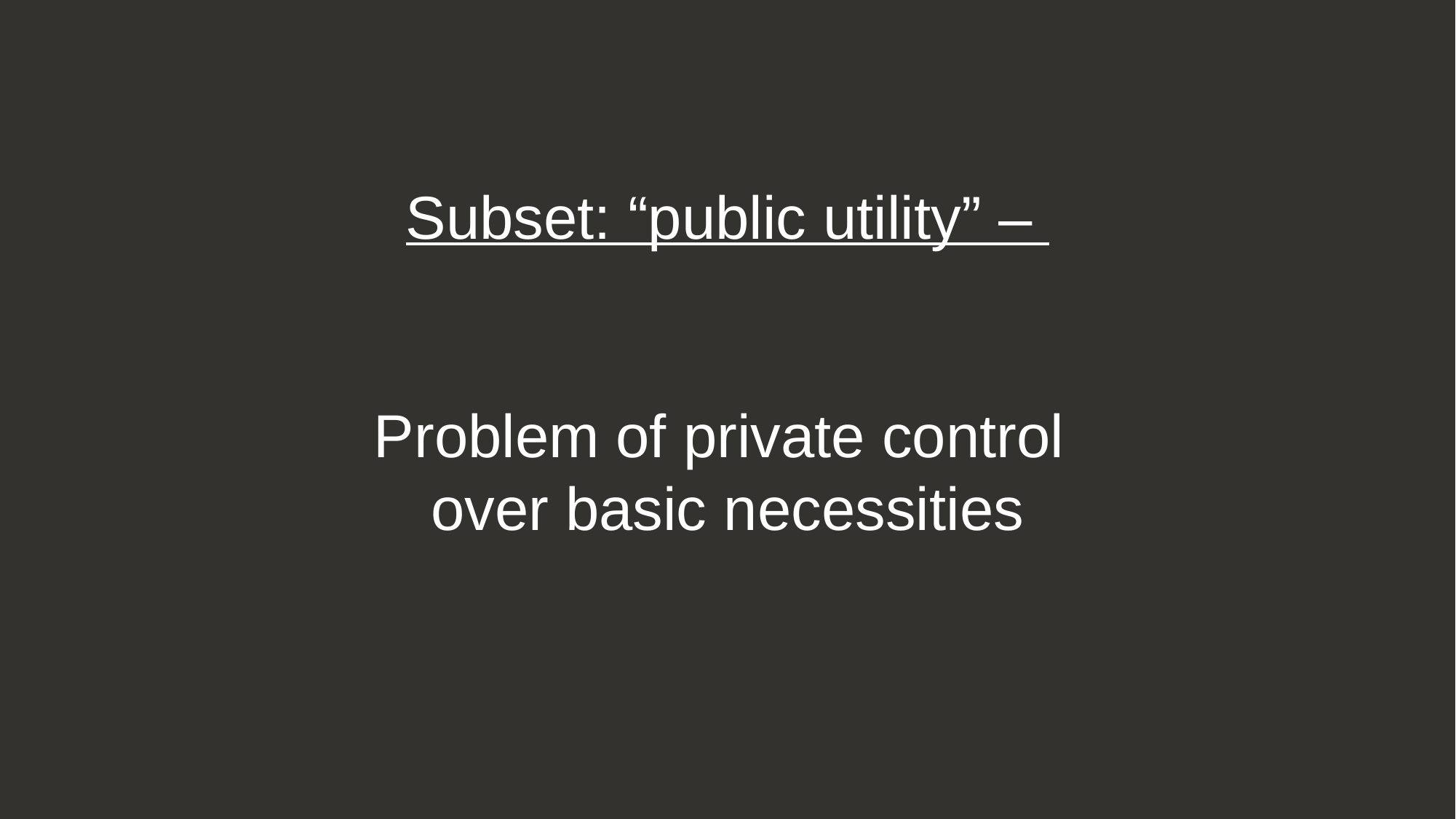

Subset: “public utility” –

Problem of private control
over basic necessities